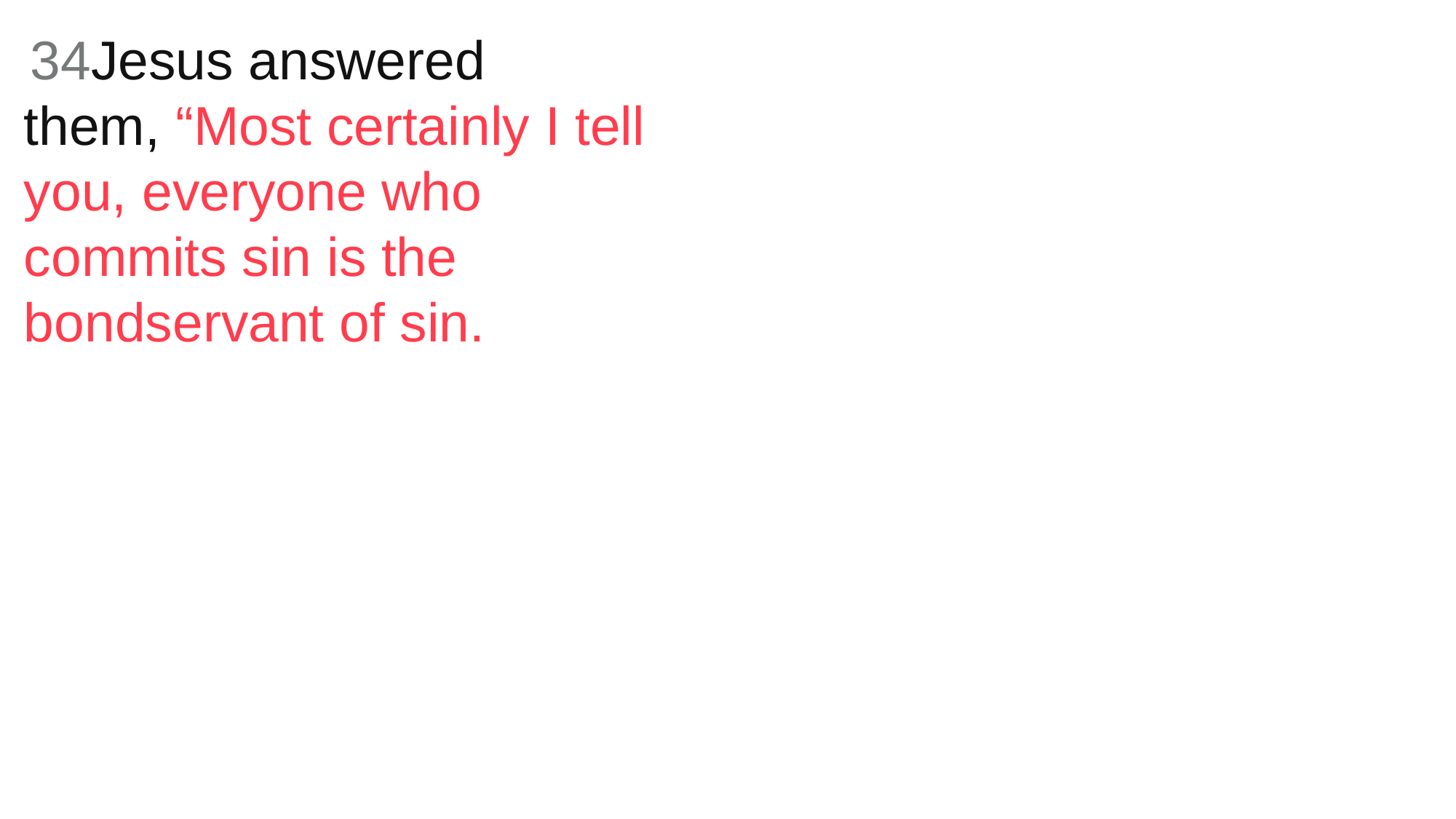

34Jesus answered them, “Most certainly I tell you, everyone who commits sin is the bondservant of sin.